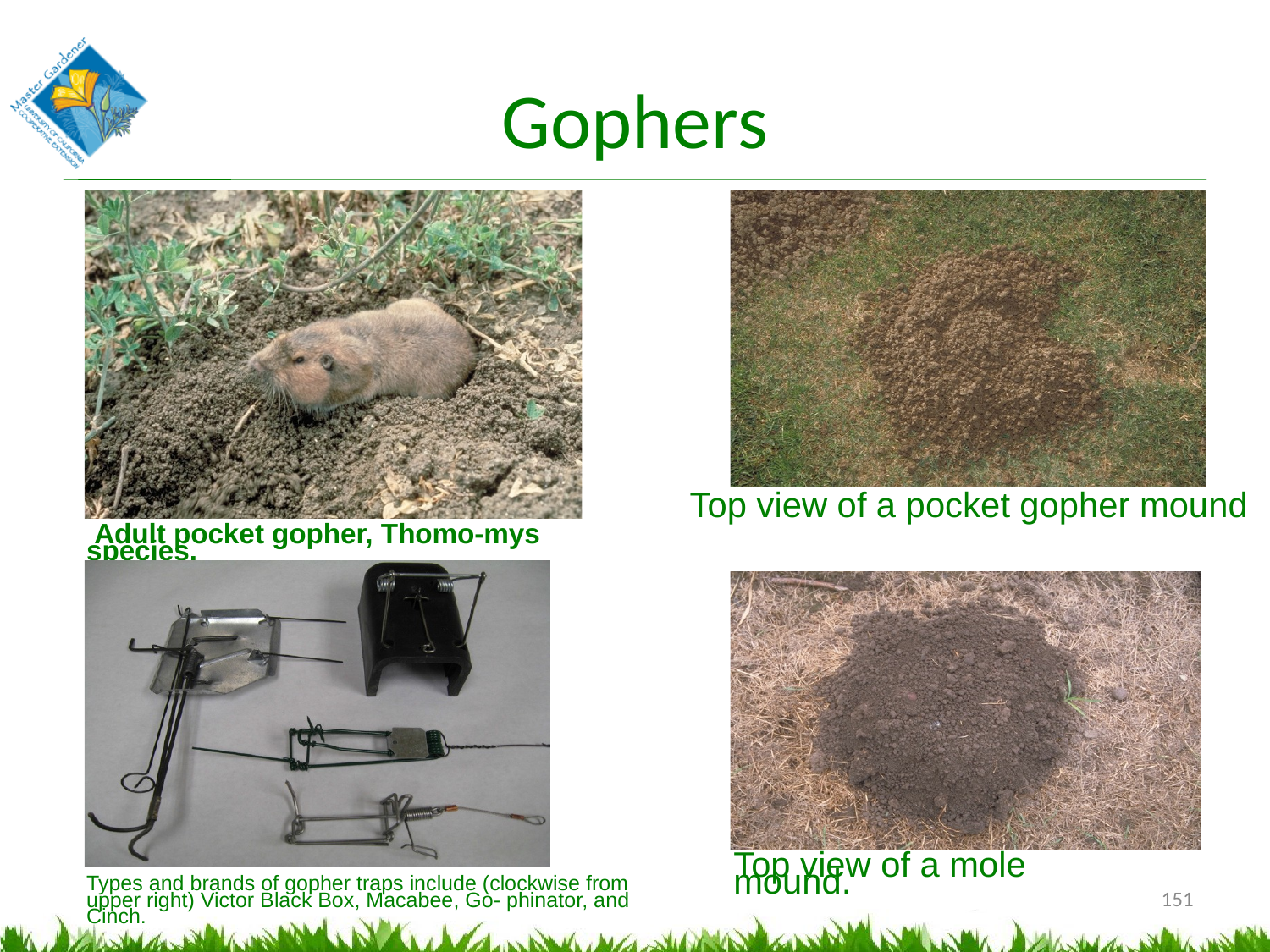

# Gophers

Top view of a pocket gopher mound
 Adult pocket gopher, Thomo-mys species.

151
Top view of a mole mound.
Types and brands of gopher traps include (clockwise from upper right) Victor Black Box, Macabee, Go- phinator, and Cinch.